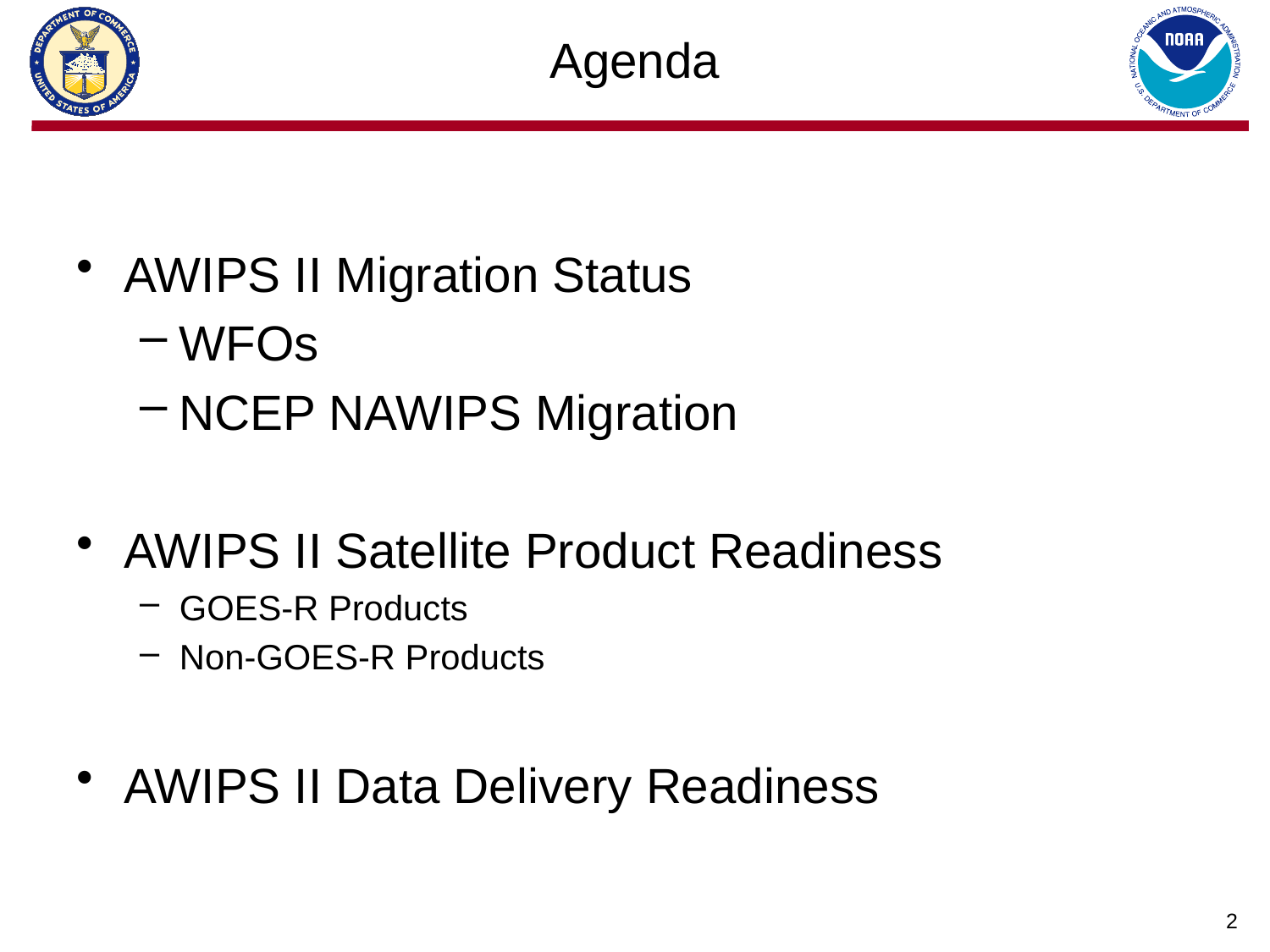

# Agenda

AWIPS II Migration Status
WFOs
NCEP NAWIPS Migration

AWIPS II Satellite Product Readiness
GOES-R Products
Non-GOES-R Products

AWIPS II Data Delivery Readiness

2